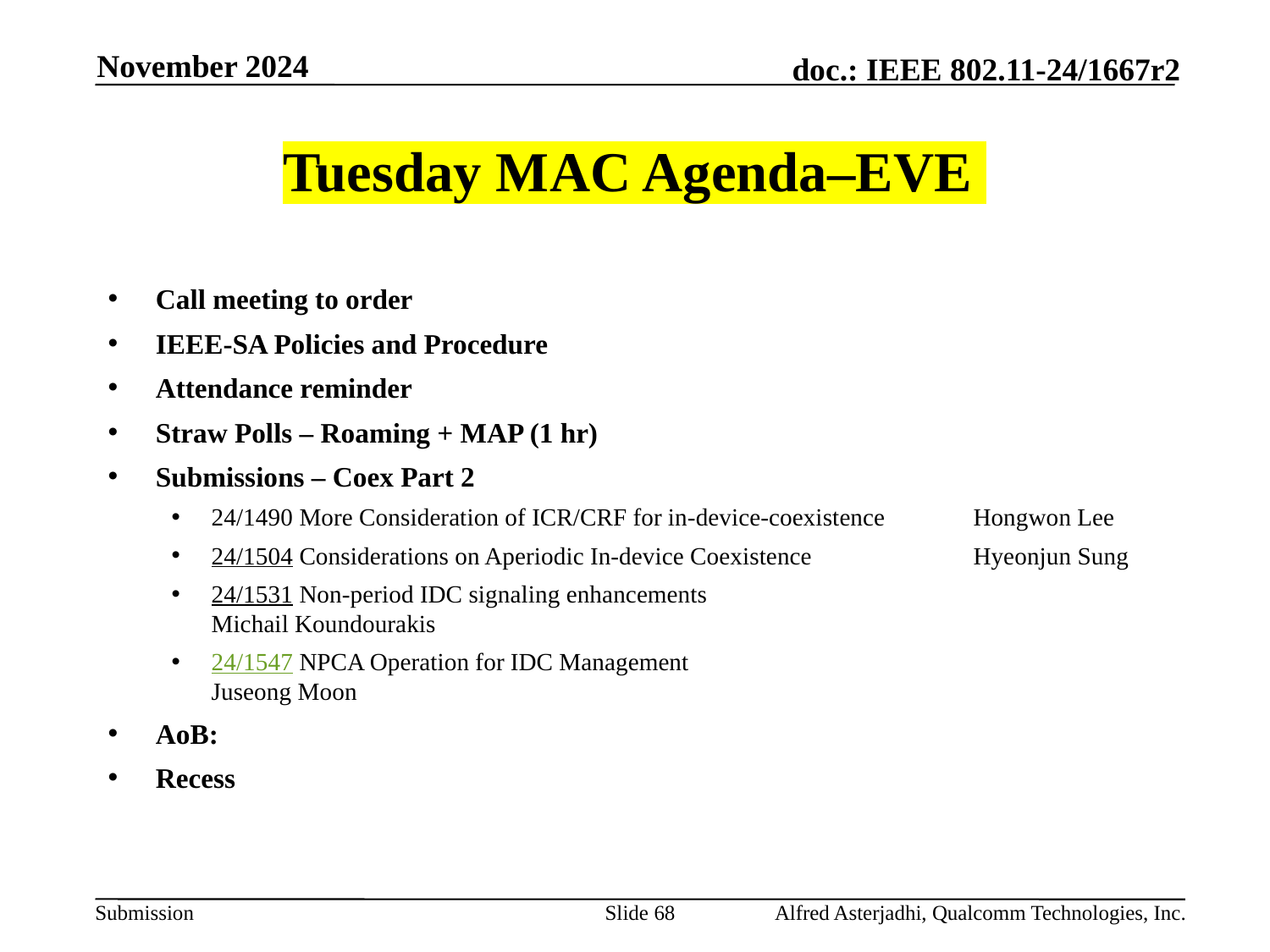

November 2024
# Tuesday MAC Agenda–EVE
Call meeting to order
IEEE-SA Policies and Procedure
Attendance reminder
Straw Polls – Roaming + MAP (1 hr)
Submissions – Coex Part 2
24/1490 More Consideration of ICR/CRF for in-device-coexistence 	Hongwon Lee
24/1504 Considerations on Aperiodic In-device Coexistence 		Hyeonjun Sung
24/1531 Non-period IDC signaling enhancements 				Michail Koundourakis
24/1547 NPCA Operation for IDC Management 				Juseong Moon
AoB:
Recess
Slide 68
Alfred Asterjadhi, Qualcomm Technologies, Inc.